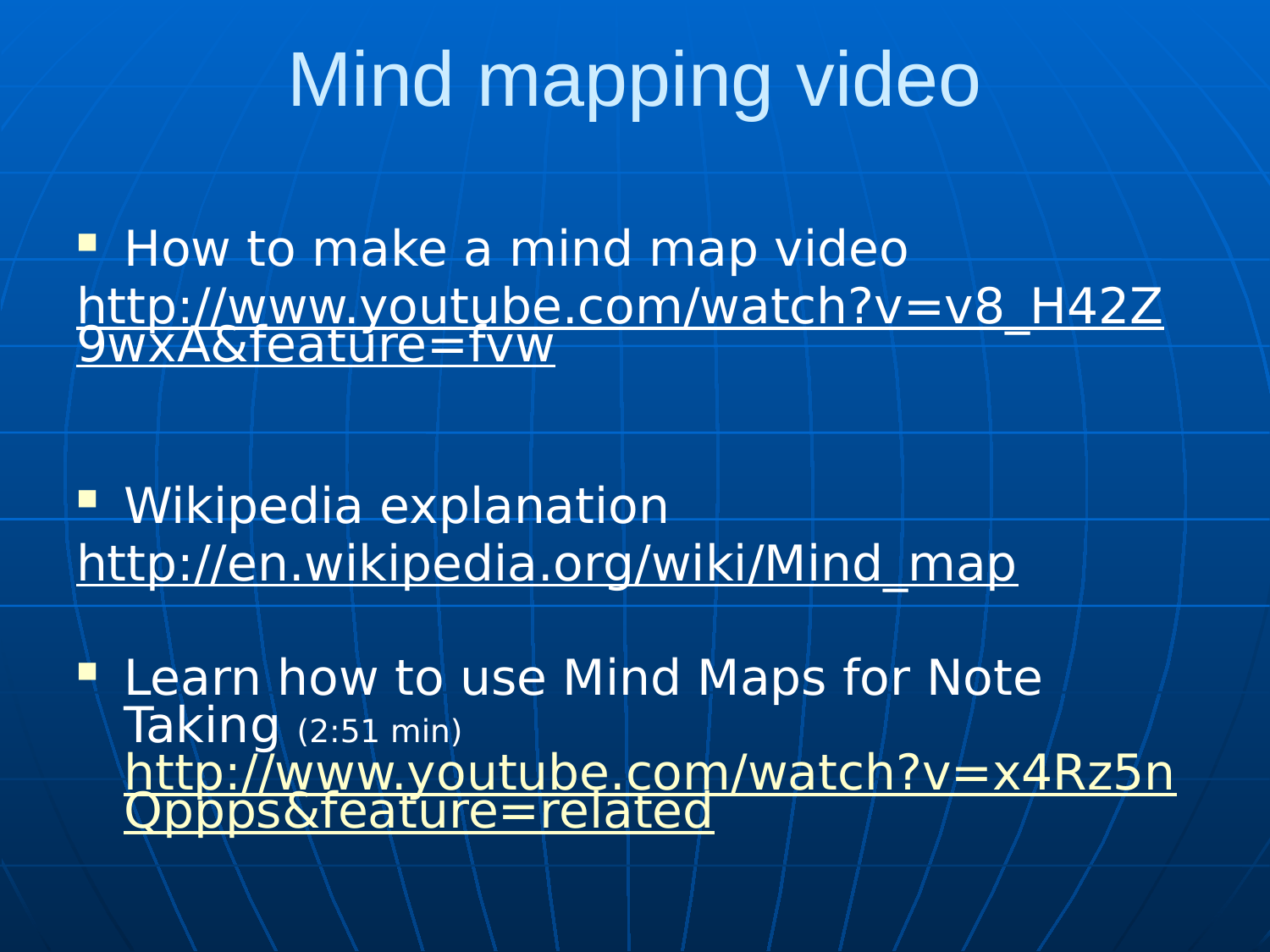

# Mind mapping video
How to make a mind map video
http://www.youtube.com/watch?v=v8_H42Z9wxA&feature=fvw

Wikipedia explanation
http://en.wikipedia.org/wiki/Mind_map

Learn how to use Mind Maps for Note Taking (2:51 min) http://www.youtube.com/watch?v=x4Rz5nQppps&feature=related